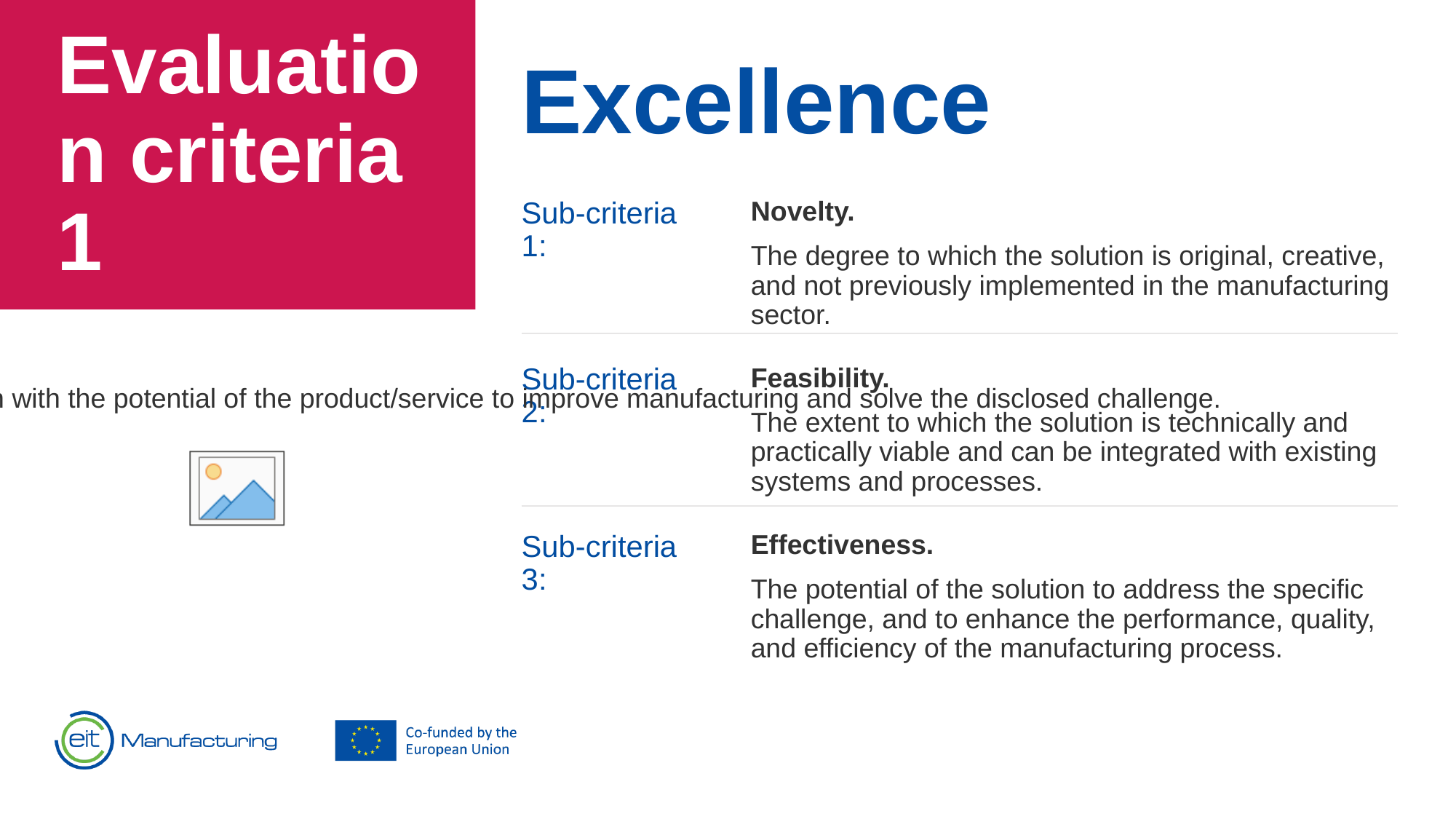

Evaluation criteria 1
# Excellence
Sub-criteria 1:
Novelty.
The degree to which the solution is original, creative, and not previously implemented in the manufacturing sector.

The application presents an innovative technology-based solution with the potential of the product/service to improve manufacturing and solve the disclosed challenge.

Sub-criteria 2:

Feasibility.
The extent to which the solution is technically and practically viable and can be integrated with existing systems and processes.

Sub-criteria 3:

Effectiveness.
The potential of the solution to address the specific challenge, and to enhance the performance, quality, and efficiency of the manufacturing process.